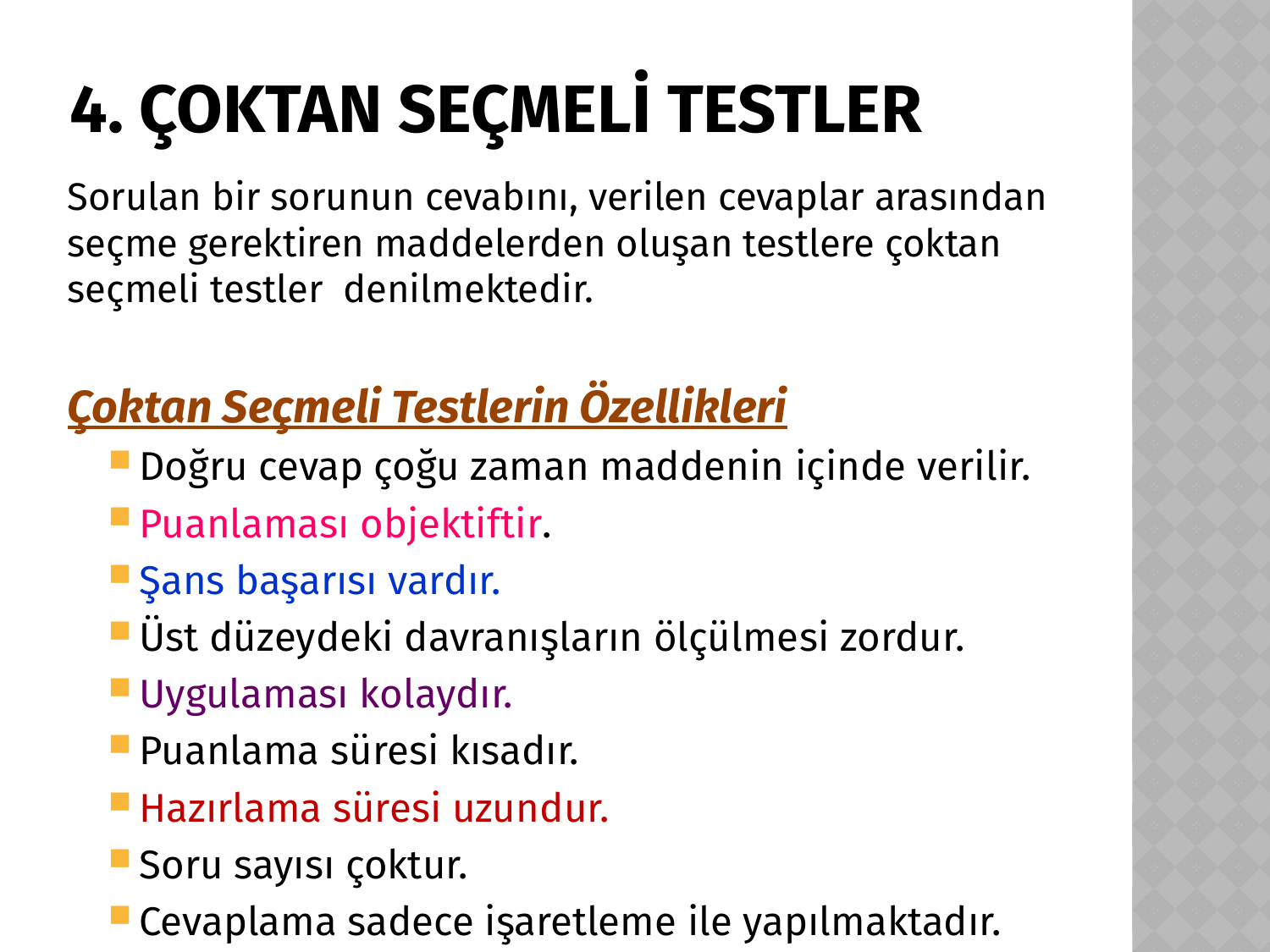

# 4. Çoktan Seçmelİ TEstler
Sorulan bir sorunun cevabını, verilen cevaplar arasından seçme gerektiren maddelerden oluşan testlere çoktan seçmeli testler  denilmektedir.

Çoktan Seçmeli Testlerin Özellikleri
Doğru cevap çoğu zaman maddenin içinde verilir.
Puanlaması objektiftir.
Şans başarısı vardır.
Üst düzeydeki davranışların ölçülmesi zordur.
Uygulaması kolaydır.
Puanlama süresi kısadır.
Hazırlama süresi uzundur.
Soru sayısı çoktur.
Cevaplama sadece işaretleme ile yapılmaktadır.